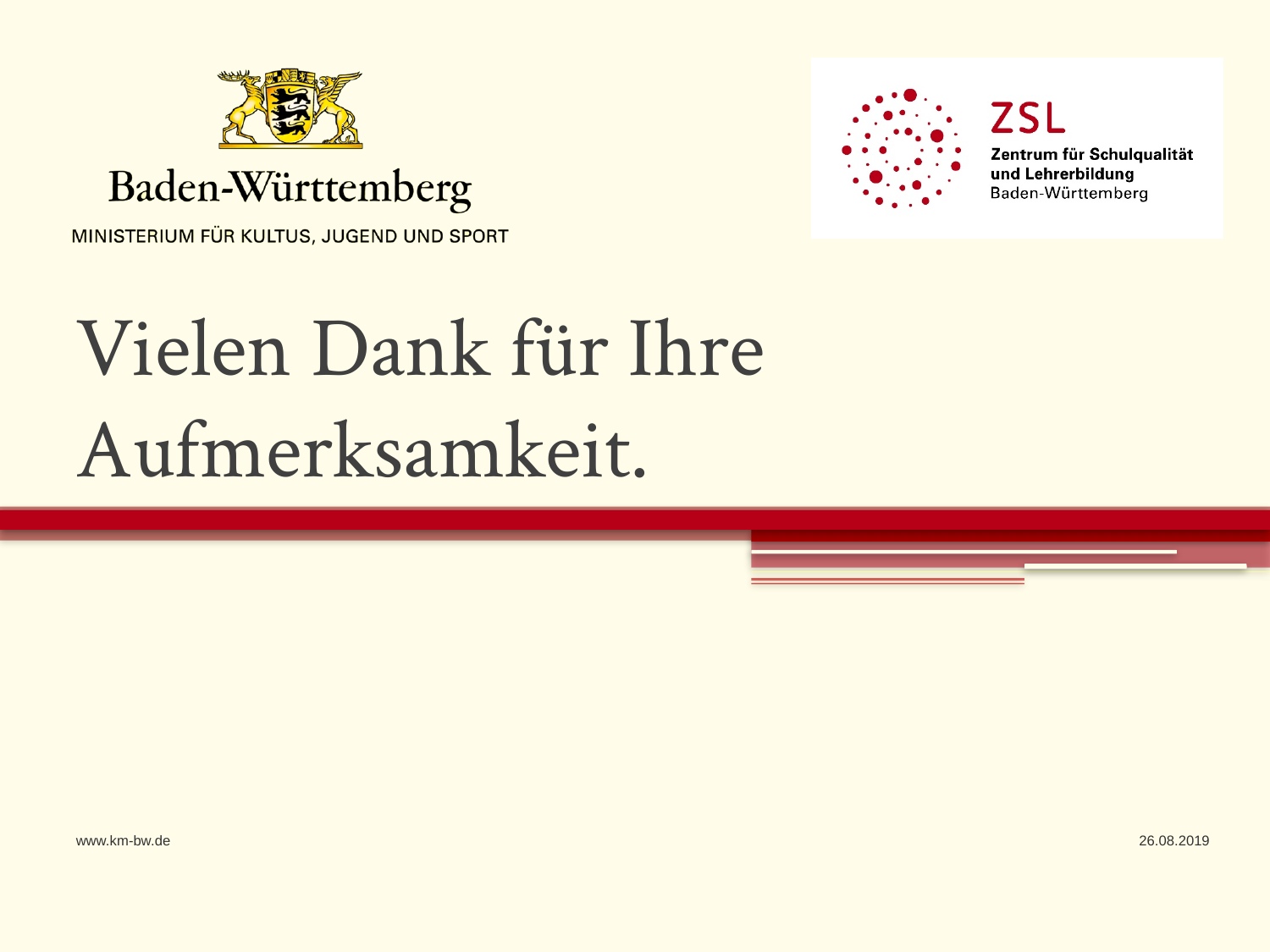

# Vielen Dank für Ihre Aufmerksamkeit.

www.km-bw.de
26.08.2019